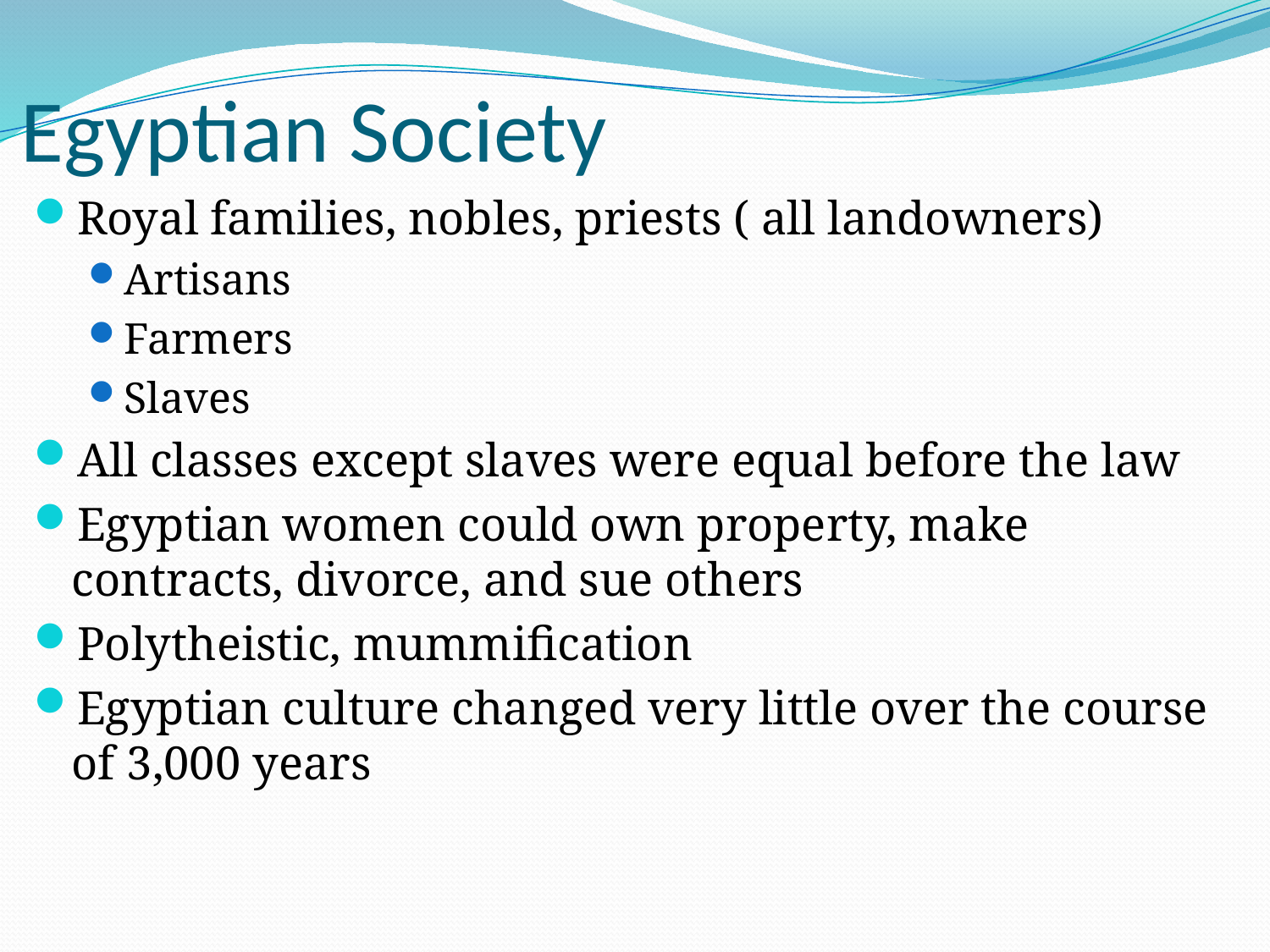

# Egyptian Society
Royal families, nobles, priests ( all landowners)
Artisans
Farmers
Slaves
All classes except slaves were equal before the law
Egyptian women could own property, make contracts, divorce, and sue others
Polytheistic, mummification
Egyptian culture changed very little over the course of 3,000 years